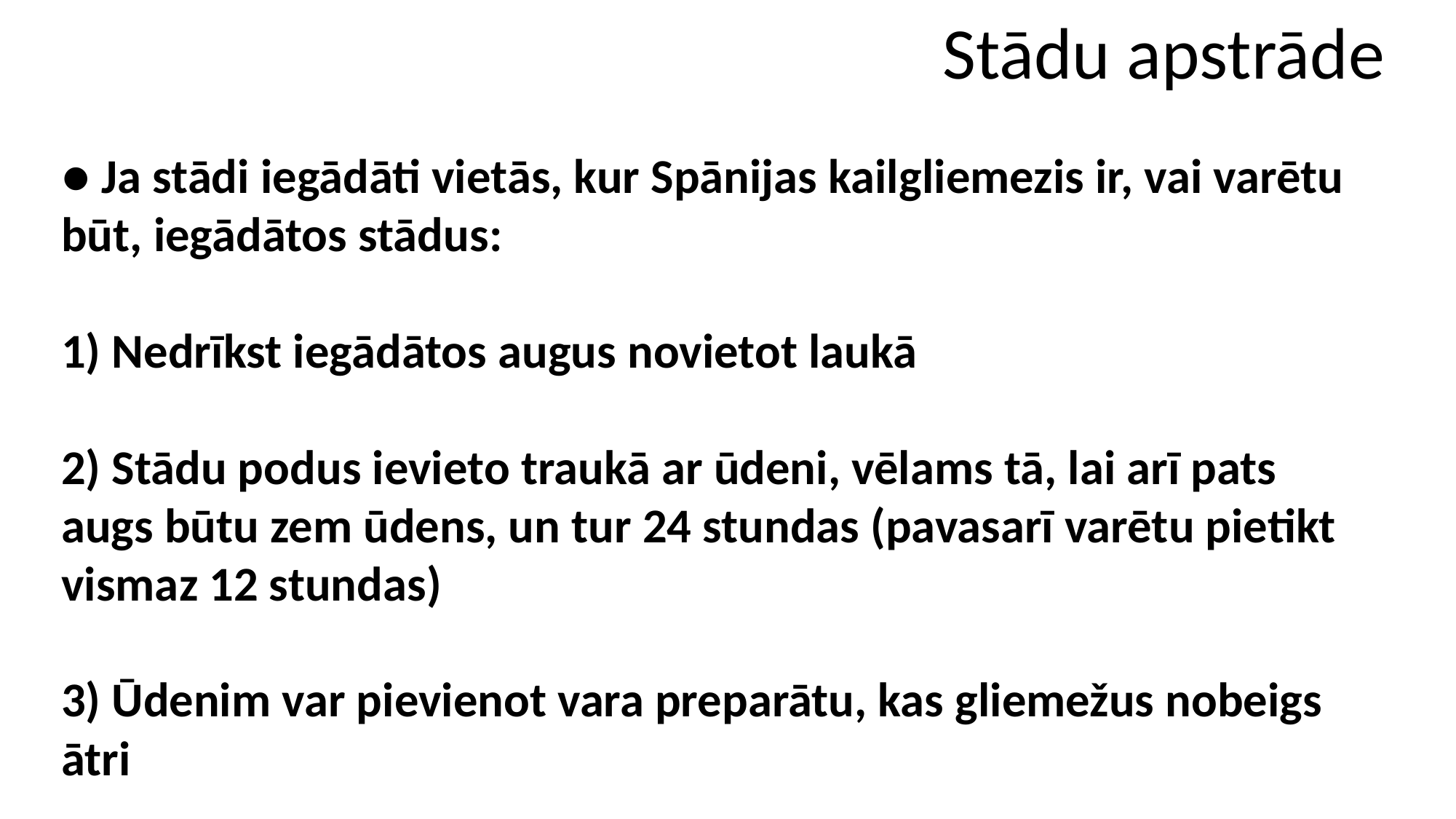

Stādu apstrāde
● Ja stādi iegādāti vietās, kur Spānijas kailgliemezis ir, vai varētu būt, iegādātos stādus:

1) Nedrīkst iegādātos augus novietot laukā

2) Stādu podus ievieto traukā ar ūdeni, vēlams tā, lai arī pats augs būtu zem ūdens, un tur 24 stundas (pavasarī varētu pietikt vismaz 12 stundas)

3) Ūdenim var pievienot vara preparātu, kas gliemežus nobeigs ātri